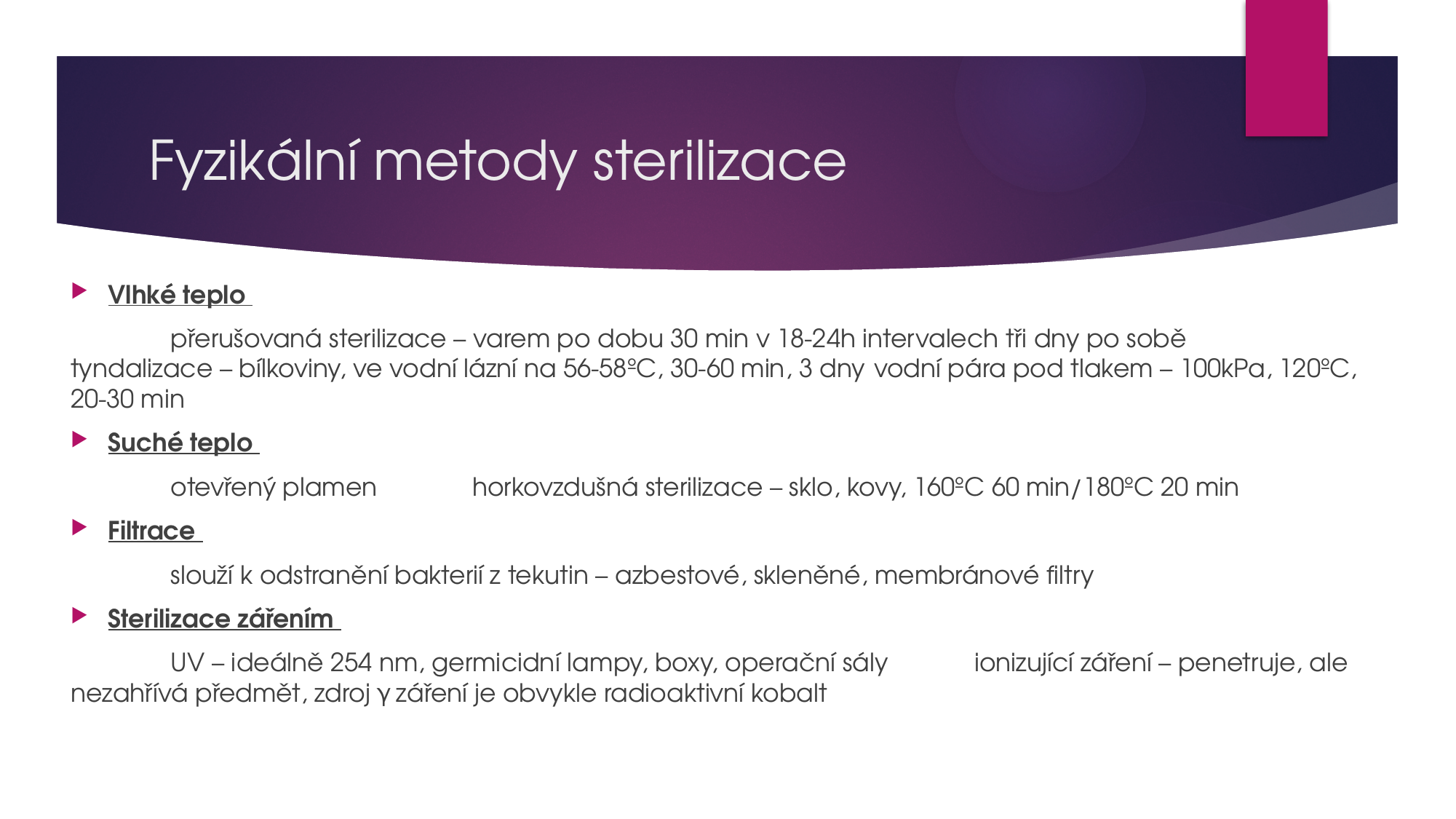

# Fyzikální metody sterilizace
Vlhké teplo
	přerušovaná sterilizace – varem po dobu 30 min v 18-24h intervalech tři dny po sobě 	tyndalizace – bílkoviny, ve vodní lázní na 56-58ºC, 30-60 min, 3 dny							vodní pára pod tlakem – 100kPa, 120ºC, 20-30 min
Suché teplo
	otevřený plamen																	horkovzdušná sterilizace – sklo, kovy, 160ºC 60 min/180ºC 20 min
Filtrace
	slouží k odstranění bakterií z tekutin – azbestové, skleněné, membránové filtry
Sterilizace zářením
	UV – ideálně 254 nm, germicidní lampy, boxy, operační sály								ionizující záření – penetruje, ale nezahřívá předmět, zdroj γ záření je obvykle radioaktivní kobalt